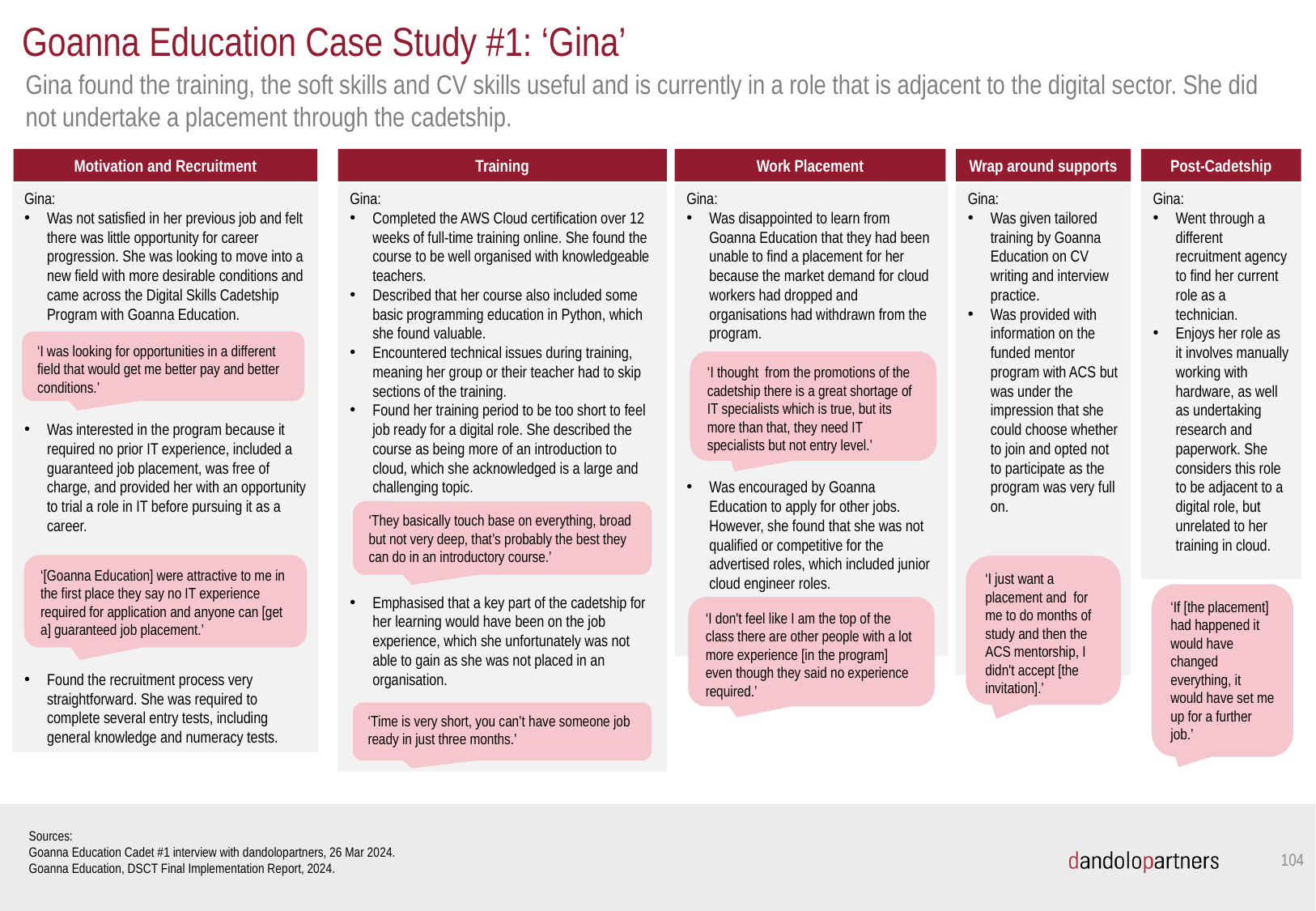

Goanna Education Case Study #1: ‘Gina’
# Gina found the training, the soft skills and CV skills useful and is currently in a role that is adjacent to the digital sector. She did not undertake a placement through the cadetship.
Motivation and Recruitment
Training
Work Placement
Wrap around supports
Post-Cadetship
Gina:
Was not satisfied in her previous job and felt there was little opportunity for career progression. She was looking to move into a new field with more desirable conditions and came across the Digital Skills Cadetship Program with Goanna Education.

Was interested in the program because it required no prior IT experience, included a guaranteed job placement, was free of charge, and provided her with an opportunity to trial a role in IT before pursuing it as a career.

Found the recruitment process very straightforward. She was required to complete several entry tests, including general knowledge and numeracy tests.
Gina:
Completed the AWS Cloud certification over 12 weeks of full-time training online. She found the course to be well organised with knowledgeable teachers.
Described that her course also included some basic programming education in Python, which she found valuable.
Encountered technical issues during training, meaning her group or their teacher had to skip sections of the training.
Found her training period to be too short to feel job ready for a digital role. She described the course as being more of an introduction to cloud, which she acknowledged is a large and challenging topic.

Emphasised that a key part of the cadetship for her learning would have been on the job experience, which she unfortunately was not able to gain as she was not placed in an organisation.

Gina:
Was disappointed to learn from Goanna Education that they had been unable to find a placement for her because the market demand for cloud workers had dropped and organisations had withdrawn from the program.

Was encouraged by Goanna Education to apply for other jobs. However, she found that she was not qualified or competitive for the advertised roles, which included junior cloud engineer roles.

Gina:
Was given tailored training by Goanna Education on CV writing and interview practice.
Was provided with information on the funded mentor program with ACS but was under the impression that she could choose whether to join and opted not to participate as the program was very full on.

Gina:
Went through a different recruitment agency to find her current role as a technician.
Enjoys her role as it involves manually working with hardware, as well as undertaking research and paperwork. She considers this role to be adjacent to a digital role, but unrelated to her training in cloud.

‘I was looking for opportunities in a different field that would get me better pay and better conditions.’
‘I thought  from the promotions of the cadetship there is a great shortage of IT specialists which is true, but its more than that, they need IT specialists but not entry level.’
‘They basically touch base on everything, broad but not very deep, that’s probably the best they can do in an introductory course.’
‘[Goanna Education] were attractive to me in the first place they say no IT experience required for application and anyone can [get a] guaranteed job placement.’
‘I just want a placement and  for me to do months of study and then the ACS mentorship, I didn't accept [the invitation].’
‘If [the placement] had happened it would have changed everything, it would have set me up for a further job.’

‘I don't feel like I am the top of the class there are other people with a lot more experience [in the program] even though they said no experience required.’
‘Time is very short, you can’t have someone job ready in just three months.’
Sources:
Goanna Education Cadet #1 interview with dandolopartners, 26 Mar 2024.
Goanna Education, DSCT Final Implementation Report, 2024.
104